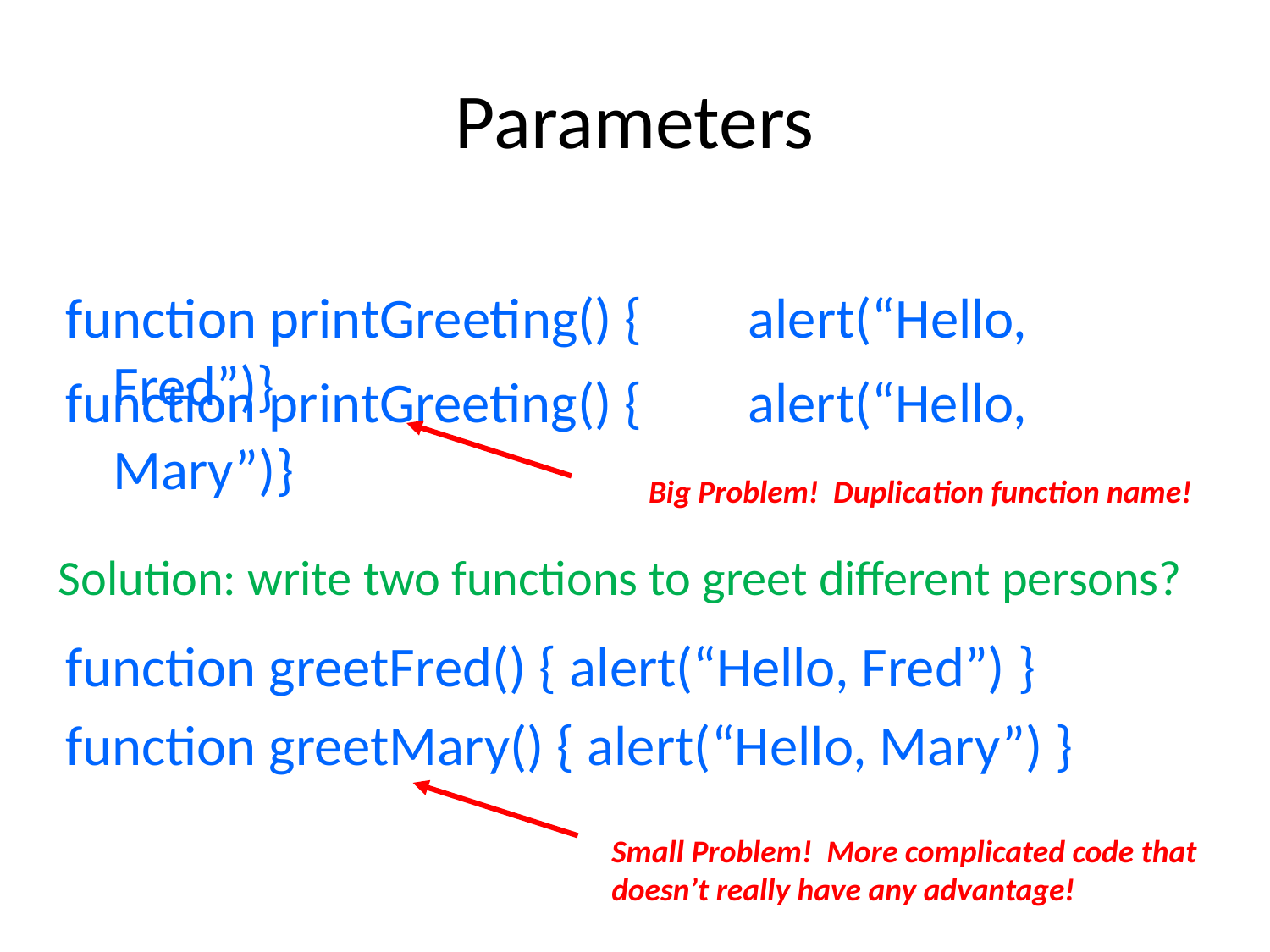

# Parameters
function printGreeting() {	alert(“Hello, Fred”)}
function printGreeting() {	alert(“Hello, Mary”)}
Big Problem!  Duplication function name!
Solution: write two functions to greet different persons?
function greetFred() { alert(“Hello, Fred”) }
function greetMary() { alert(“Hello, Mary”) }
Small Problem!  More complicated code that doesn’t really have any advantage!